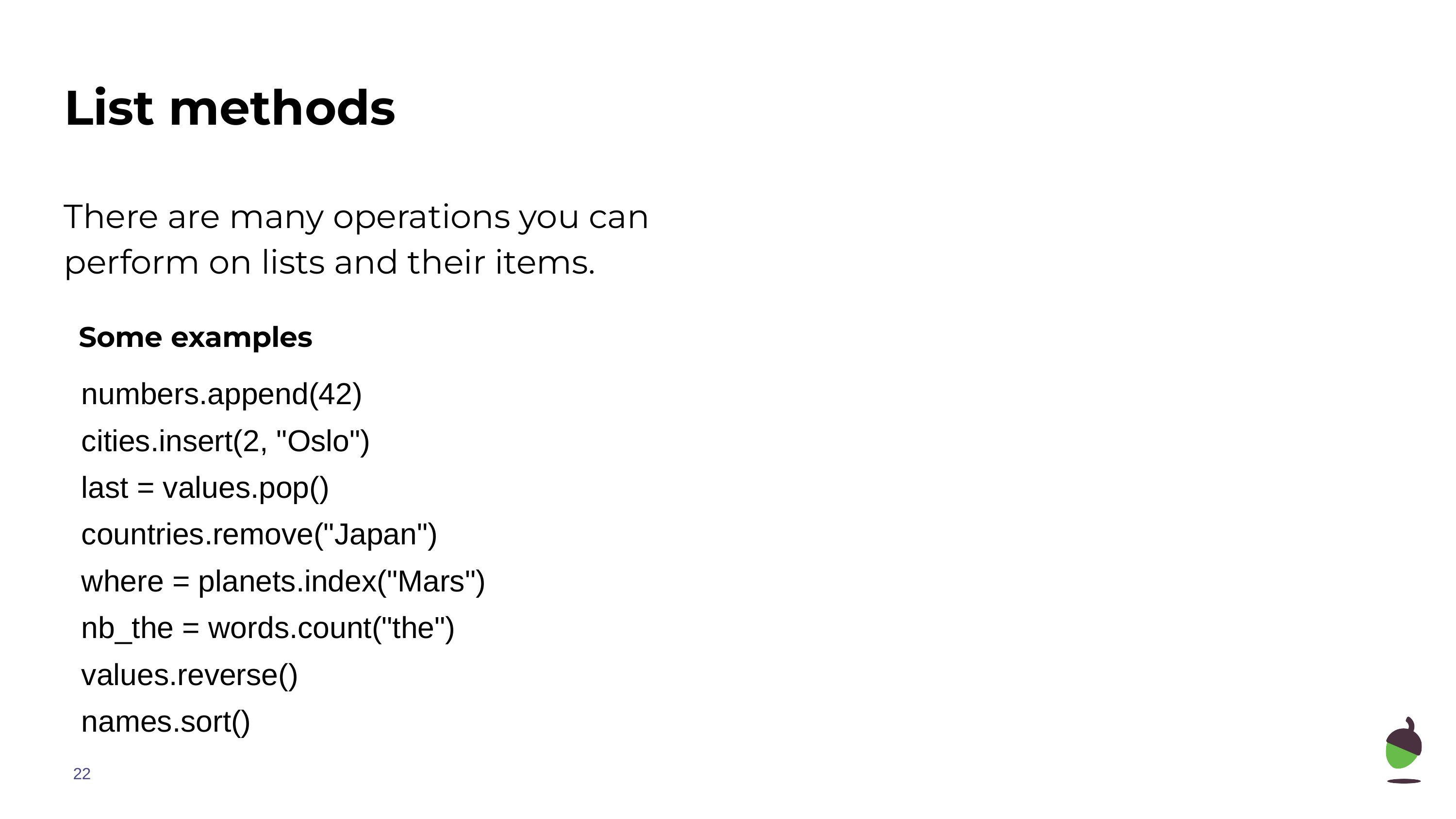

List methods
There are many operations you can perform on lists and their items.
Some examples
numbers.append(42)
cities.insert(2, "Oslo")
last = values.pop()
countries.remove("Japan")
where = planets.index("Mars")
nb_the = words.count("the")
values.reverse()
names.sort()
22